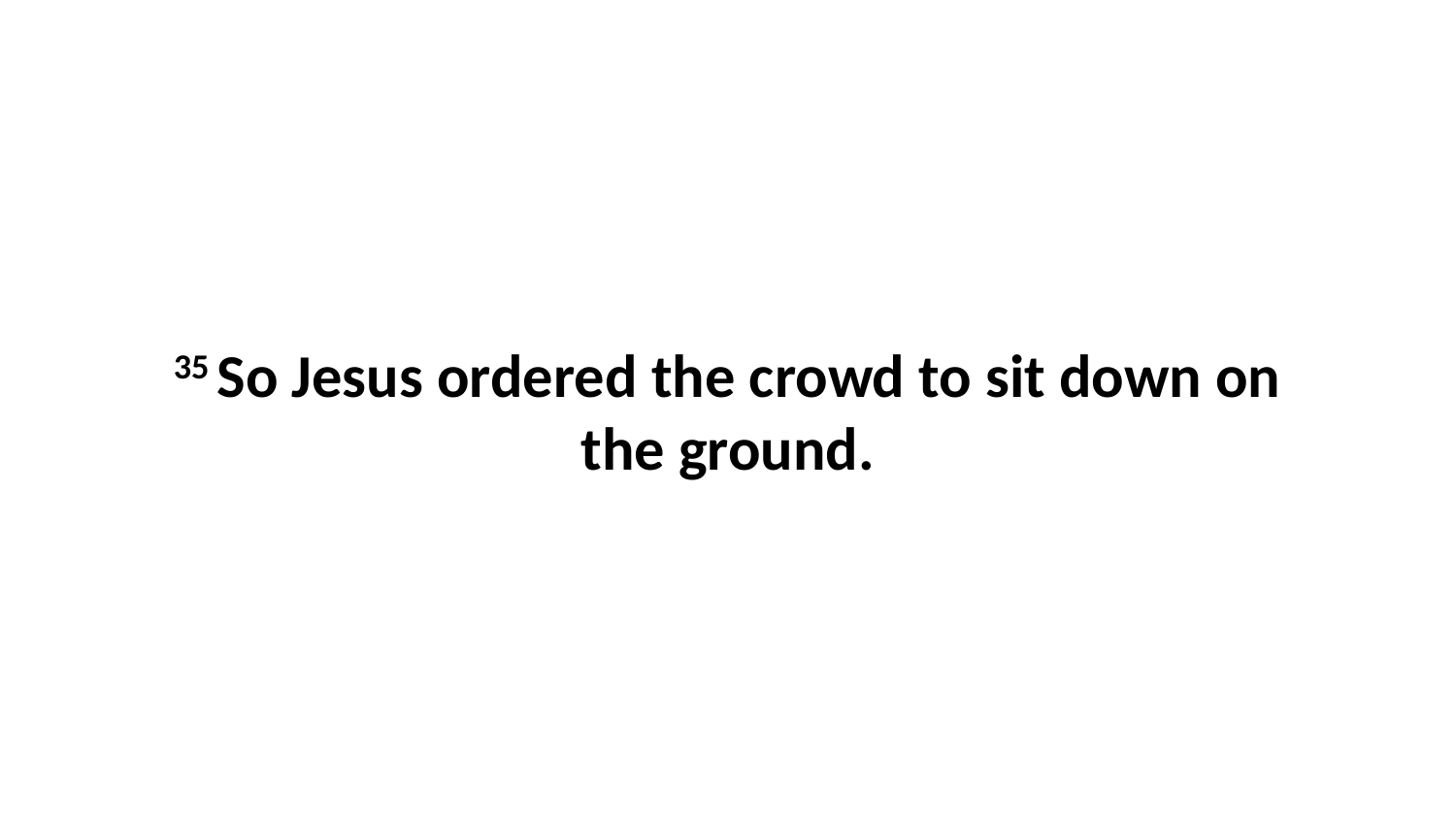

35 So Jesus ordered the crowd to sit down on the ground.